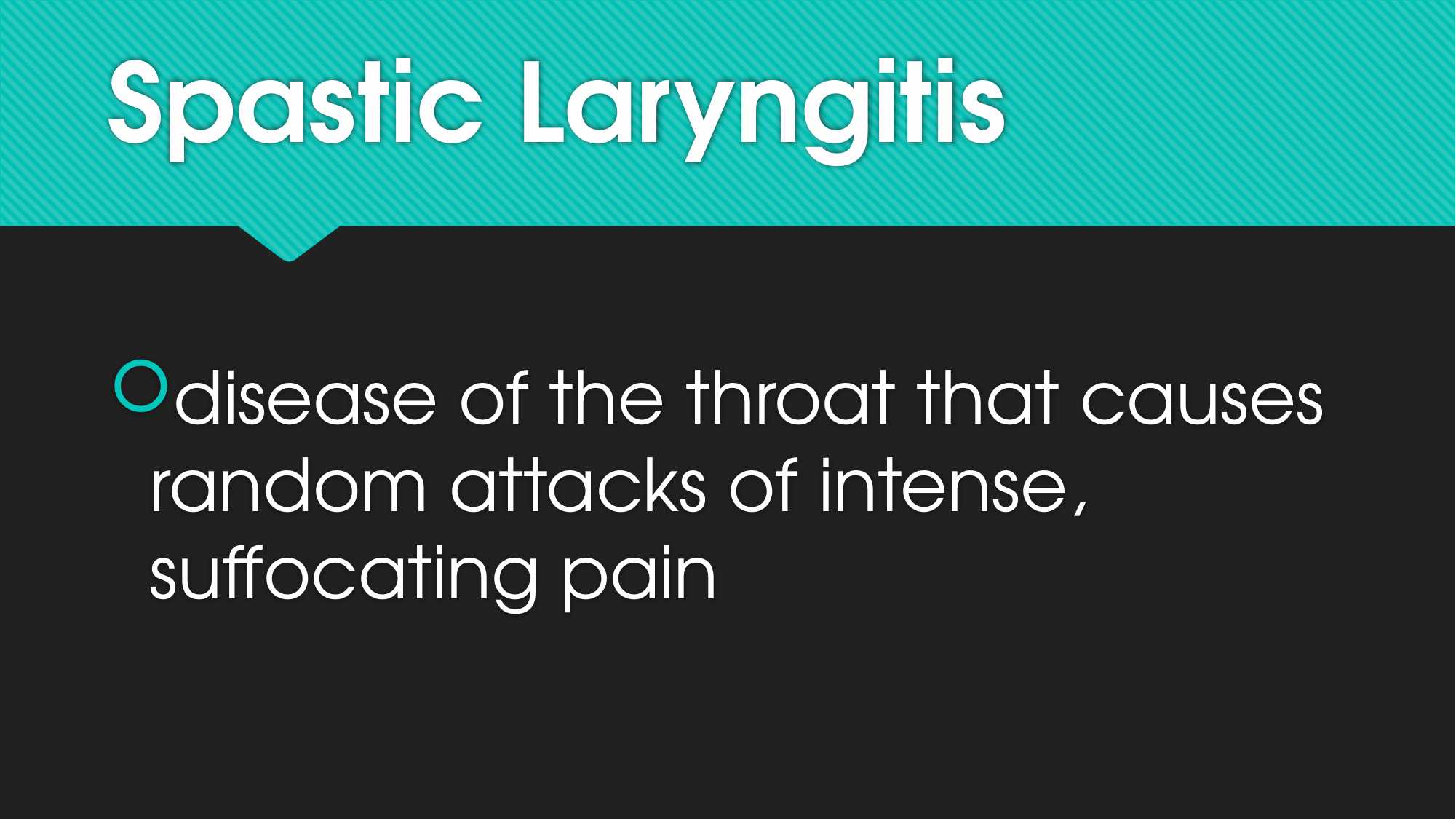

# Spastic Laryngitis
disease of the throat that causes random attacks of intense, suffocating pain